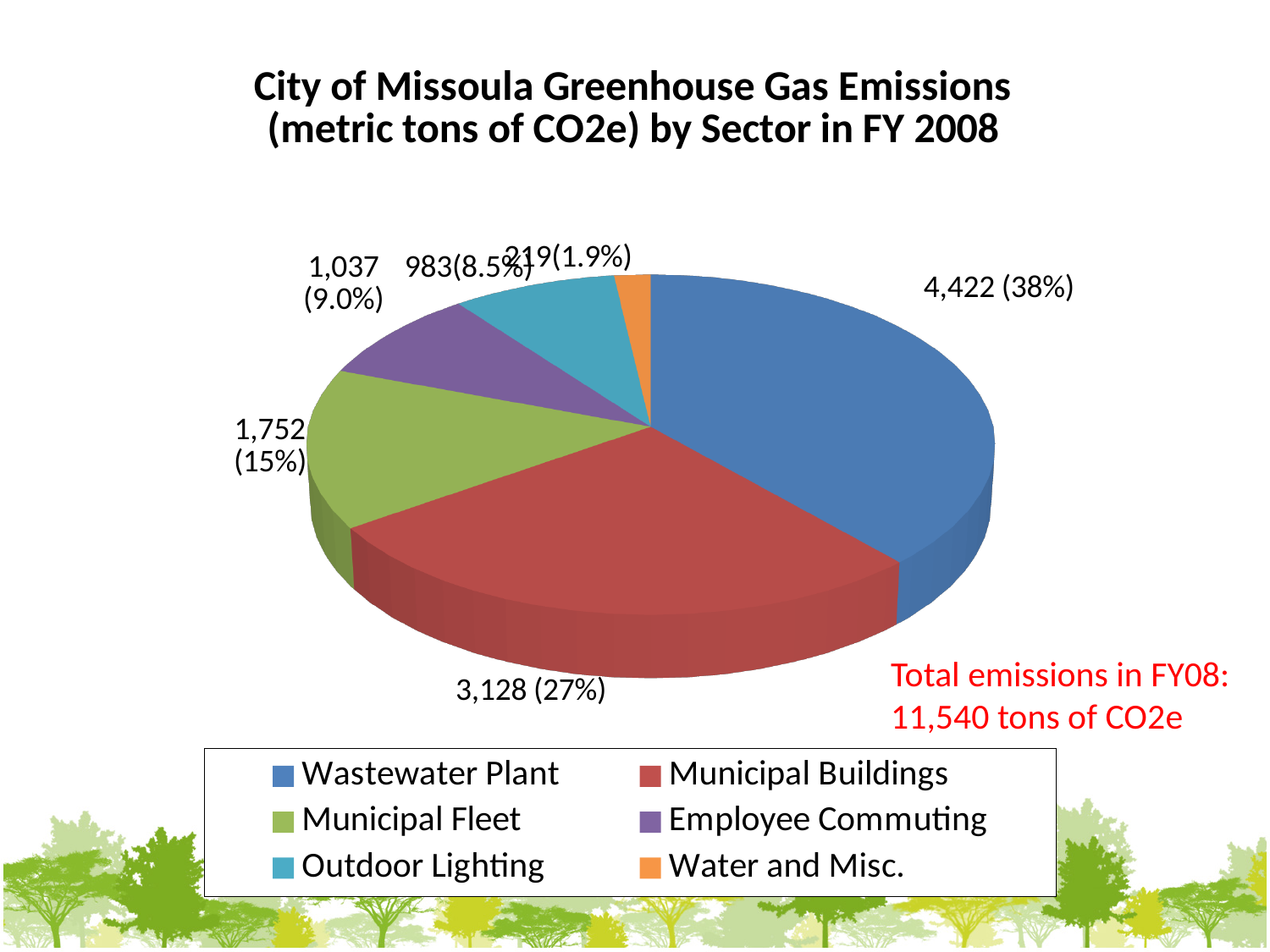

[unsupported chart]

Total emissions in FY08: 11,540 tons of CO2e